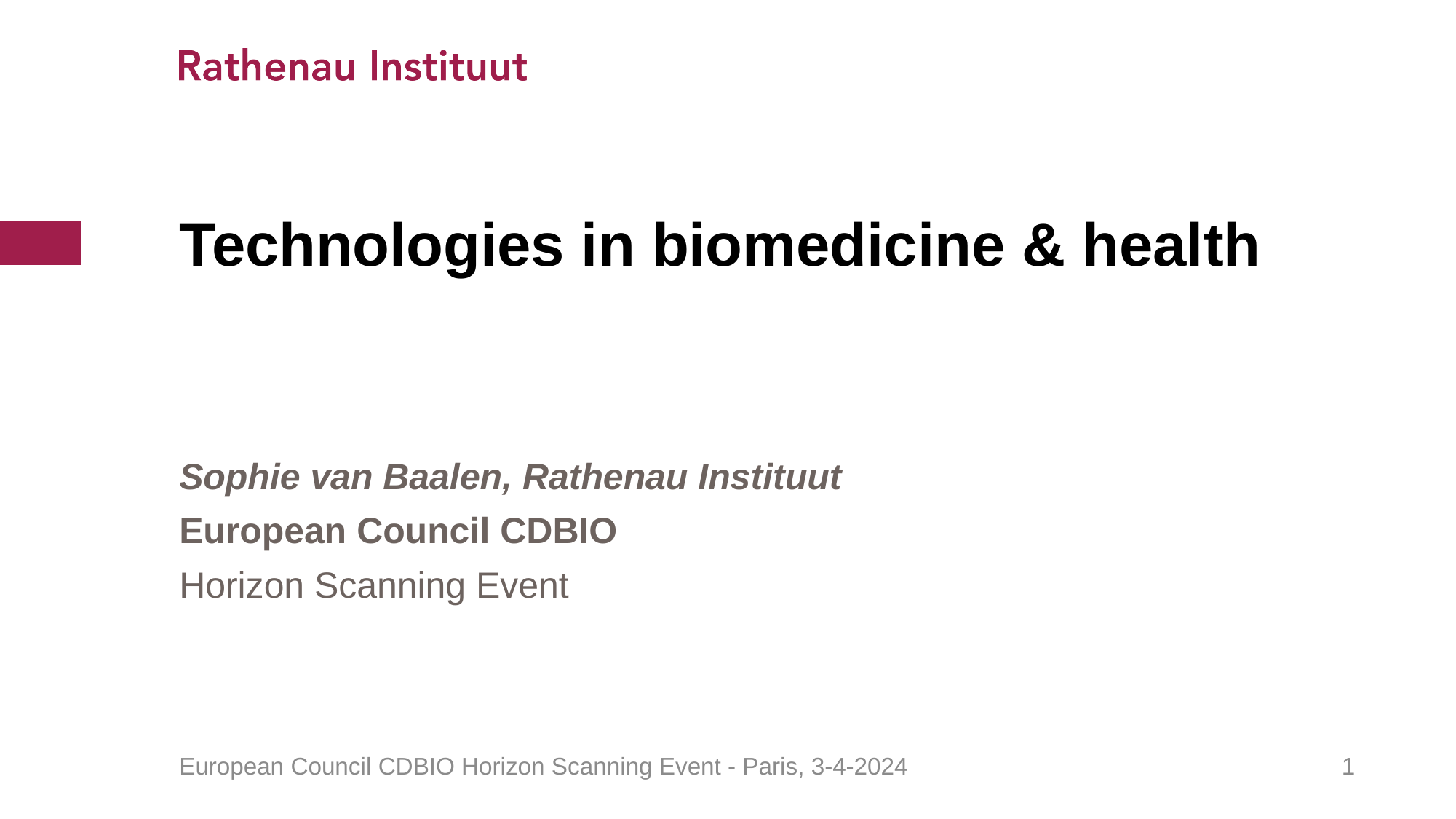

# Technologies in biomedicine & health
Sophie van Baalen, Rathenau Instituut
European Council CDBIO
Horizon Scanning Event

1
European Council CDBIO Horizon Scanning Event - Paris, 3-4-2024